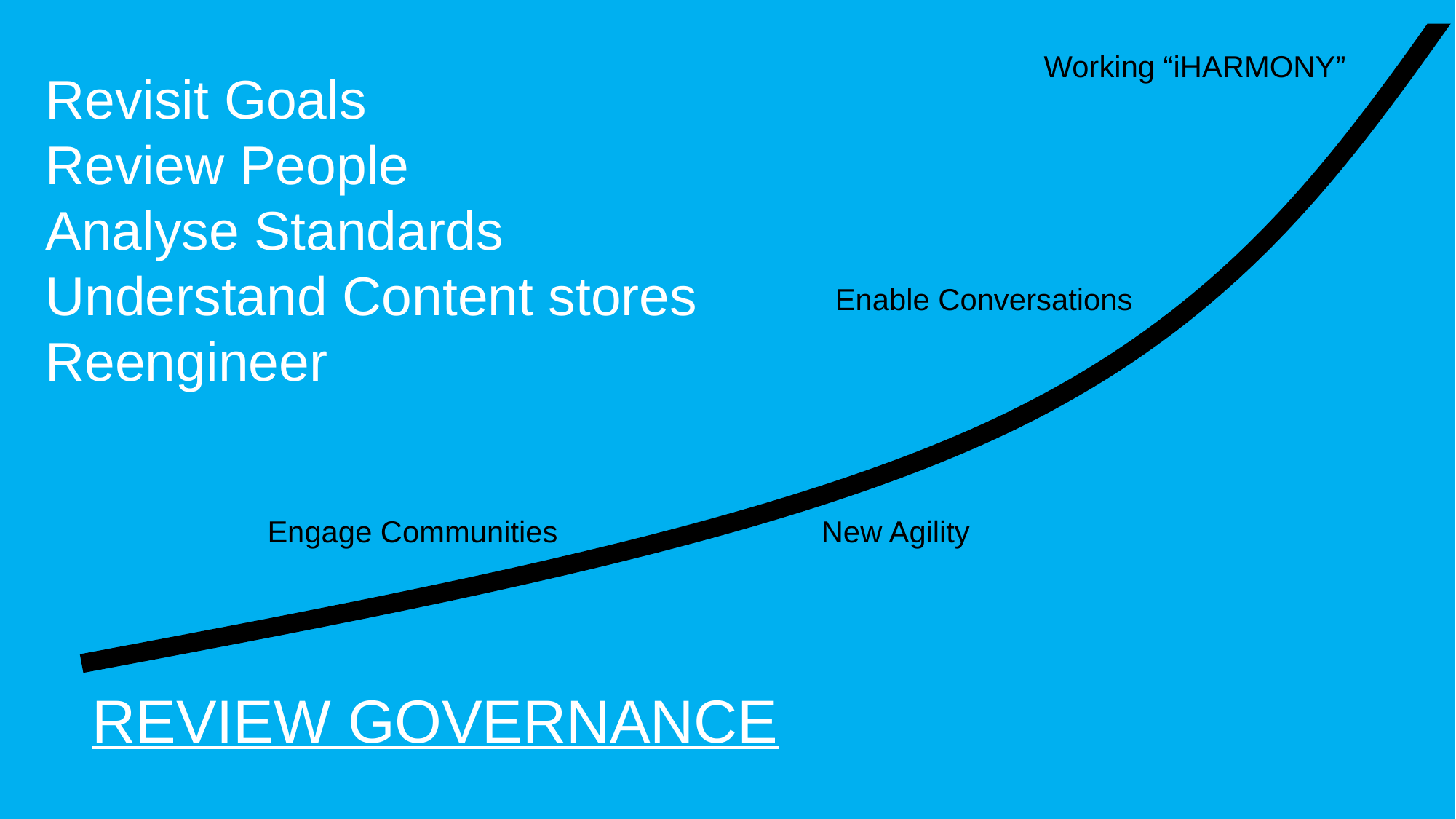

Working “iHARMONY”
Revisit Goals
Review People
Analyse Standards
Understand Content stores
Reengineer

Enable Conversations
Engage Communities
New Agility
REVIEW GOVERNANCE